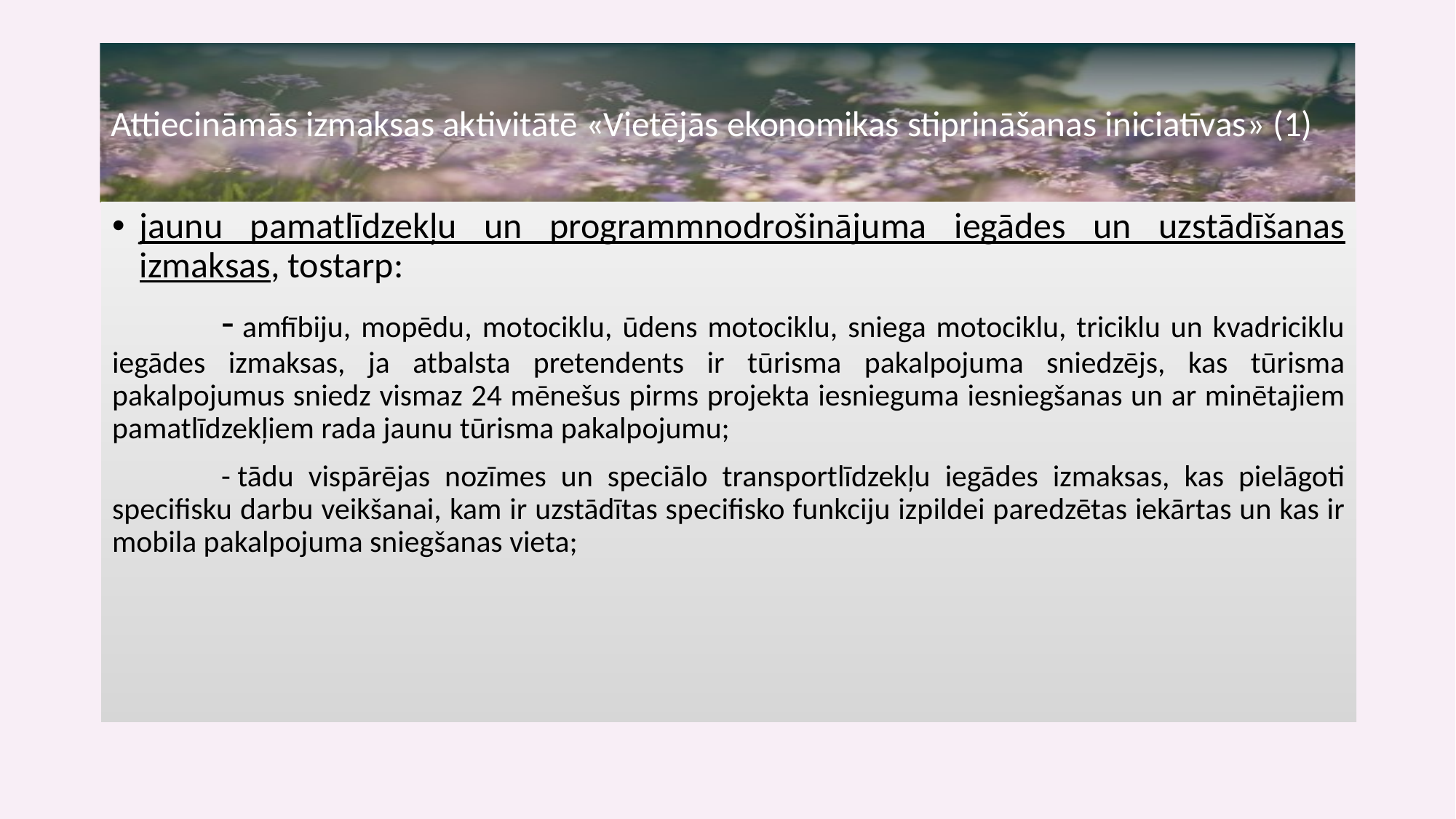

# Attiecināmās izmaksas aktivitātē «Vietējās ekonomikas stiprināšanas iniciatīvas» (1)
jaunu pamatlīdzekļu un programmnodrošinājuma iegādes un uzstādīšanas izmaksas, tostarp:
	- amfībiju, mopēdu, motociklu, ūdens motociklu, sniega motociklu, triciklu un kvadriciklu iegādes izmaksas, ja atbalsta pretendents ir tūrisma pakalpojuma sniedzējs, kas tūrisma pakalpojumus sniedz vismaz 24 mēnešus pirms projekta iesnieguma iesniegšanas un ar minētajiem pamatlīdzekļiem rada jaunu tūrisma pakalpojumu;
	- tādu vispārējas nozīmes un speciālo transportlīdzekļu iegādes izmaksas, kas pielāgoti specifisku darbu veikšanai, kam ir uzstādītas specifisko funkciju izpildei paredzētas iekārtas un kas ir mobila pakalpojuma sniegšanas vieta;